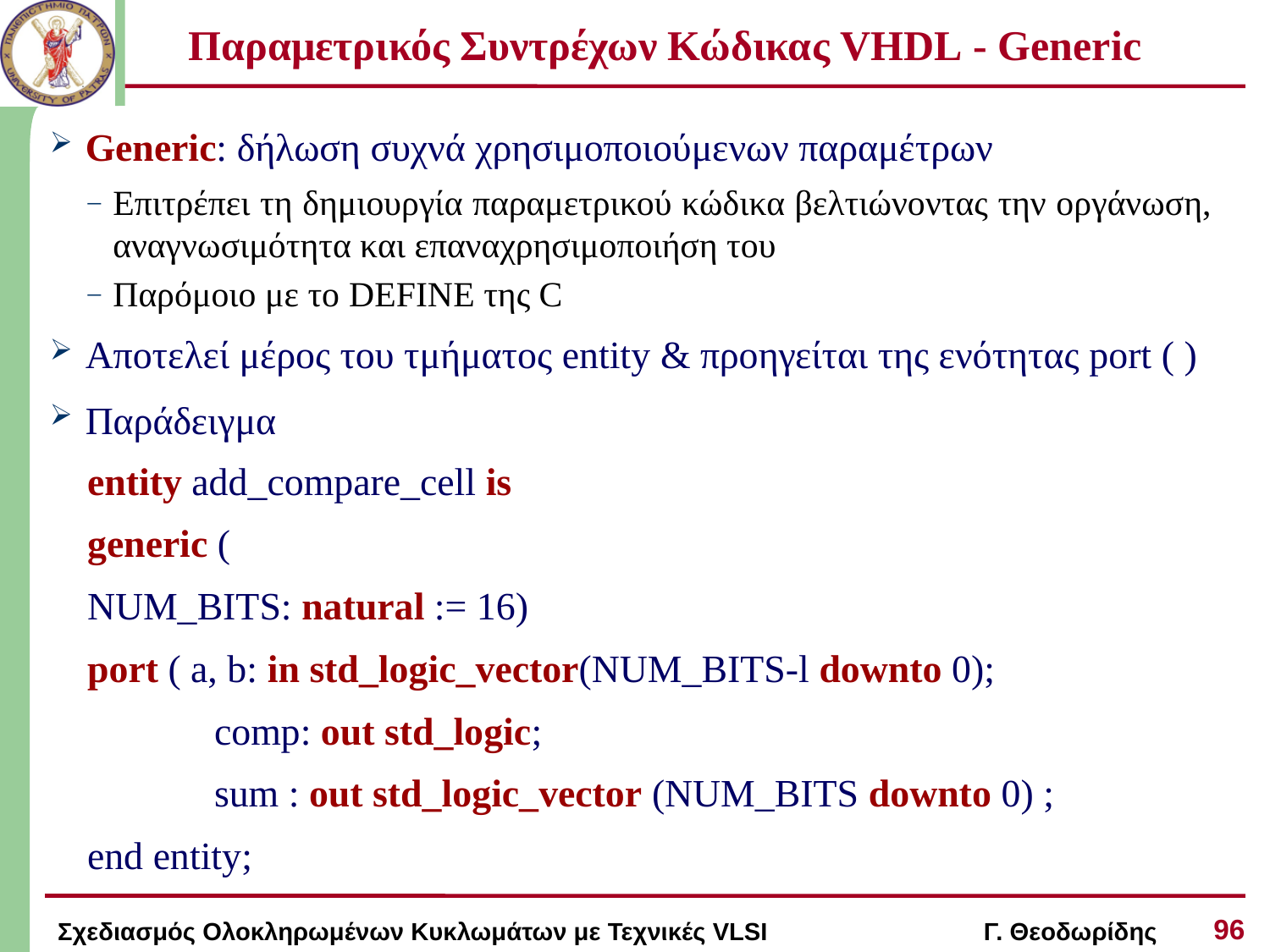

# Παραμετρικός Συντρέχων Κώδικας VHDL - Generic
Generic: δήλωση συχνά χρησιμοποιούμενων παραμέτρων
Επιτρέπει τη δημιουργία παραμετρικού κώδικα βελτιώνοντας την οργάνωση, αναγνωσιμότητα και επαναχρησιμοποιήση του
Παρόμοιο με το DEFINE της C
Αποτελεί μέρος του τμήματος entity & προηγείται της ενότητας port ( )
Παράδειγμα
entity add_compare_cell is
generic (
NUM_BITS: natural := 16)
port ( a, b: in std_logic_vector(NUM_BITS-l downto 0);
	cοmp: out std_logic;
	sum : out std_logic_vector (NUM_BITS downto 0) ;
end entity;
96
Σχεδιασμός Ολοκληρωμένων Κυκλωμάτων με Τεχνικές VLSI                               Γ. Θεοδωρίδης